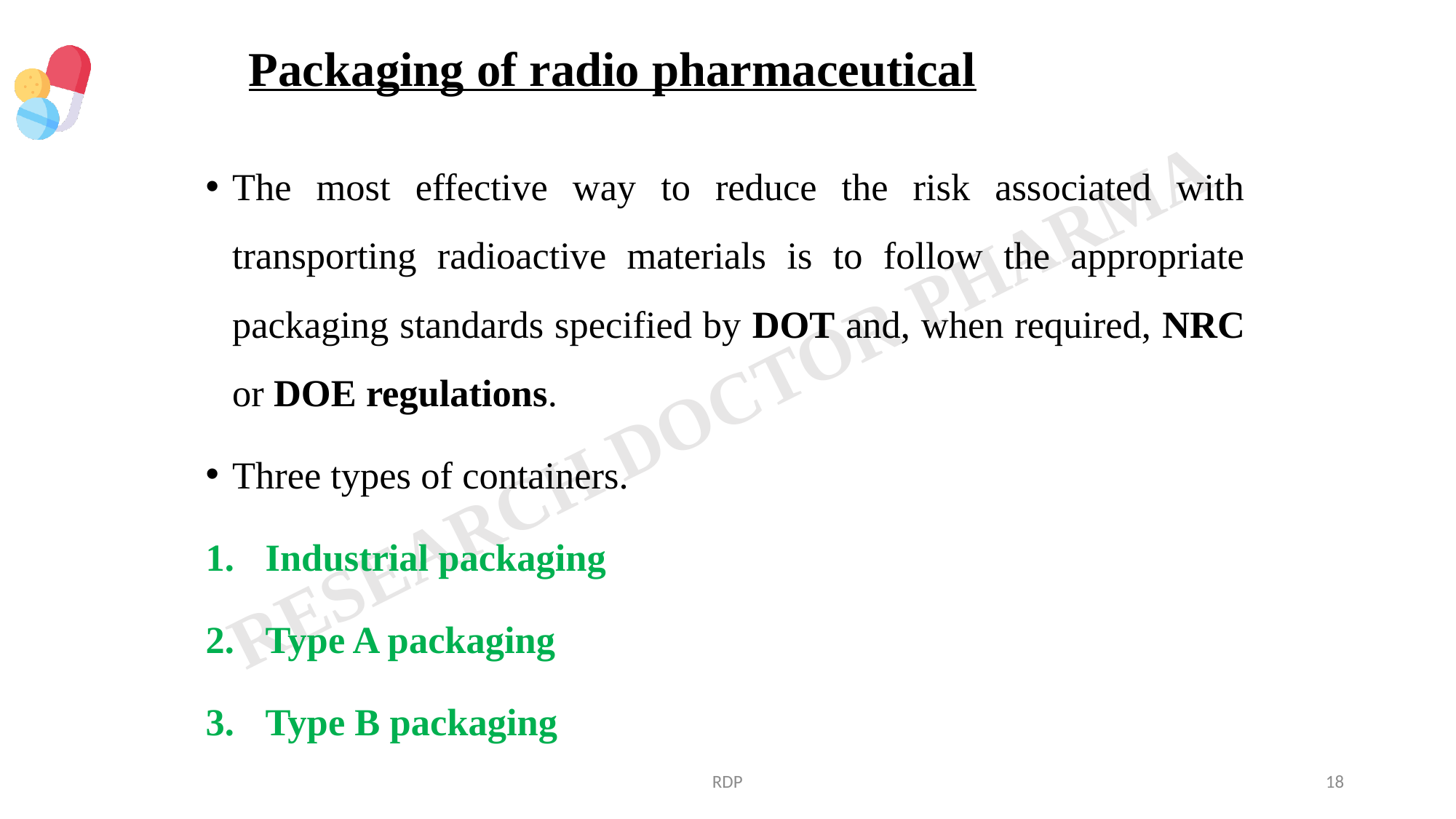

# Packaging of radio pharmaceutical
The most effective way to reduce the risk associated with transporting radioactive materials is to follow the appropriate packaging standards specified by DOT and, when required, NRC or DOE regulations.
Three types of containers.
Industrial packaging
Type A packaging
Type B packaging

RDP
18